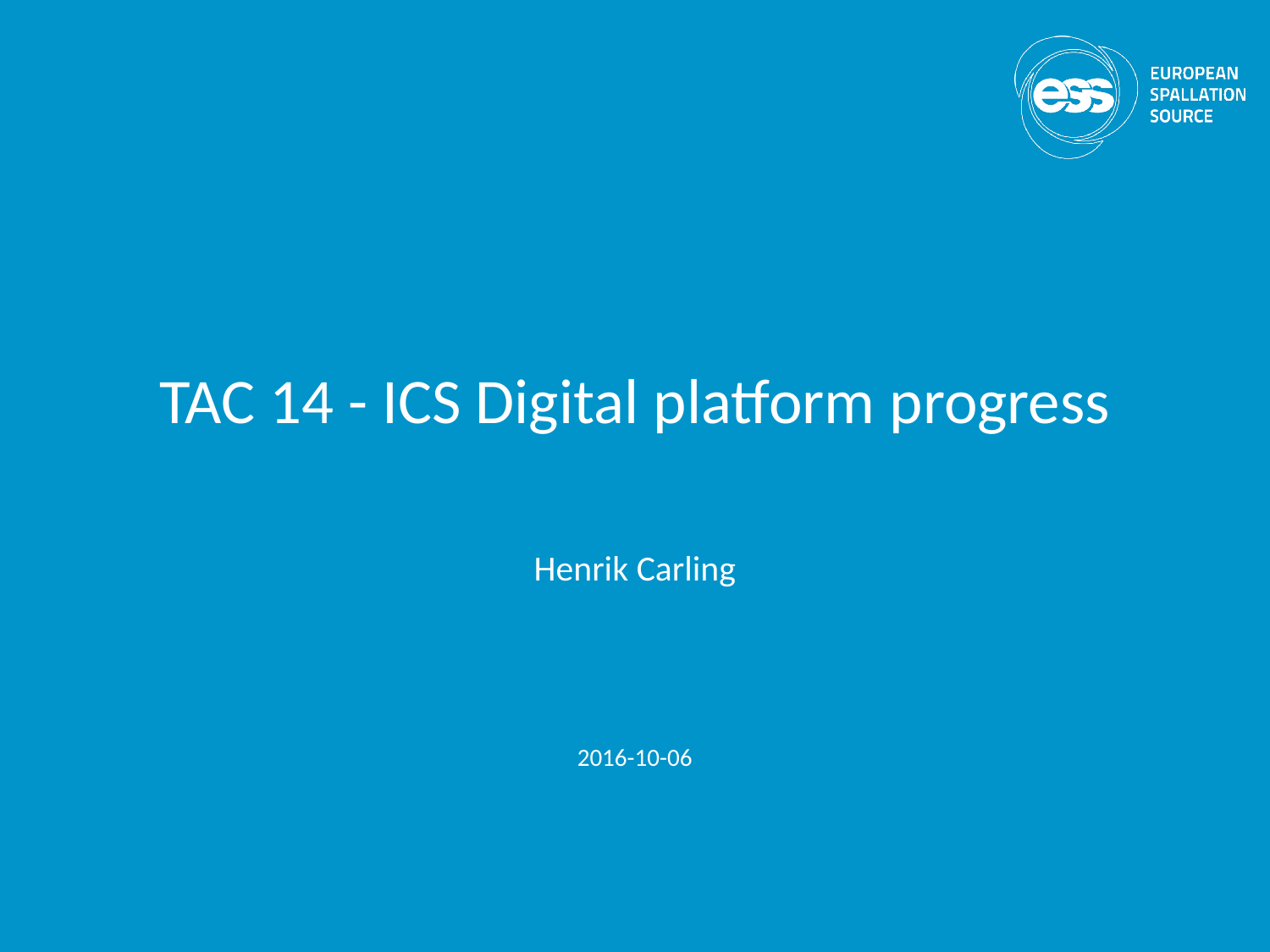

# TAC 14 - ICS Digital platform progress
Henrik Carling

2016-10-06